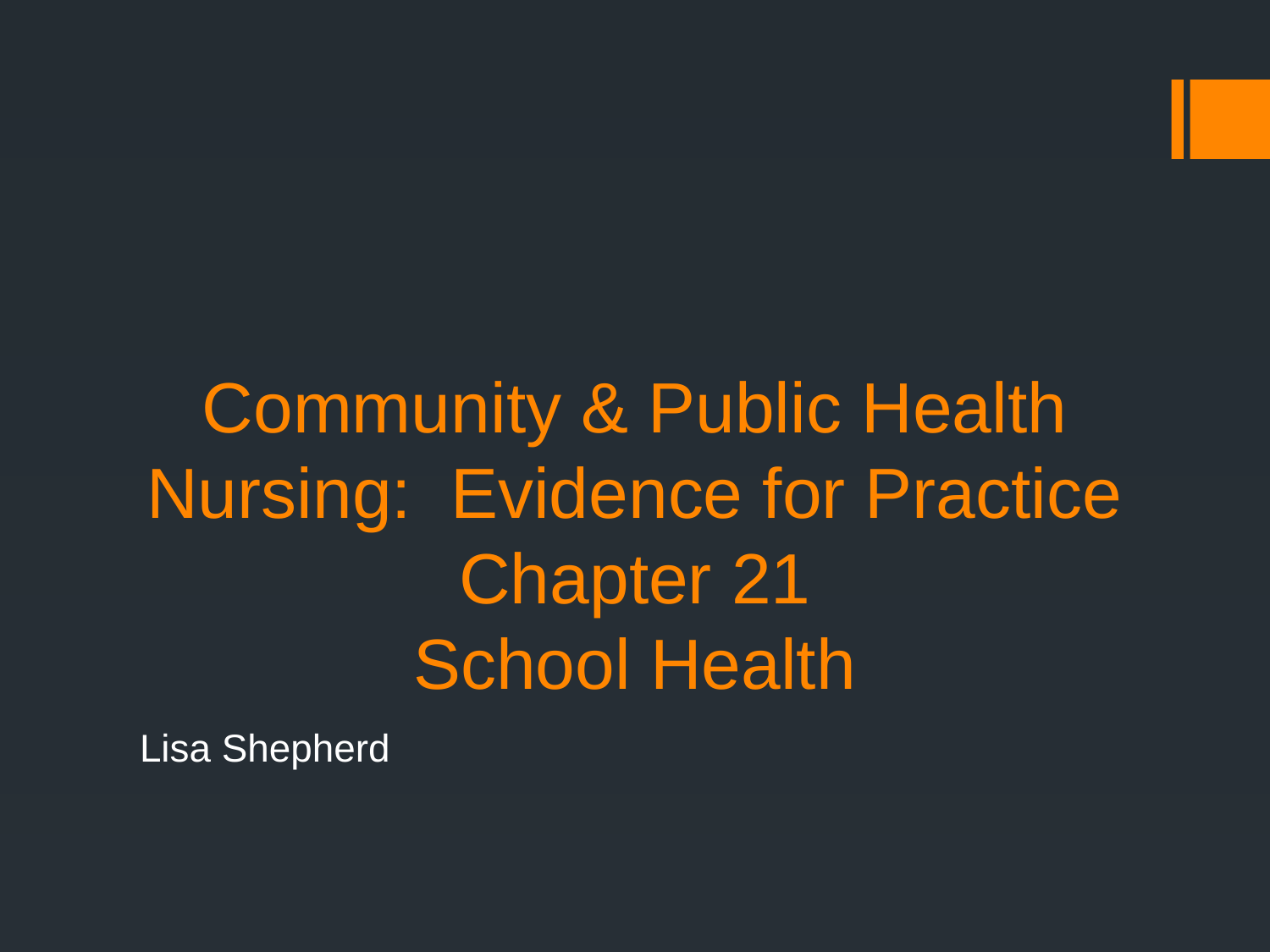

# Community & Public Health Nursing:  Evidence for Practice Chapter 21 School Health
Lisa Shepherd